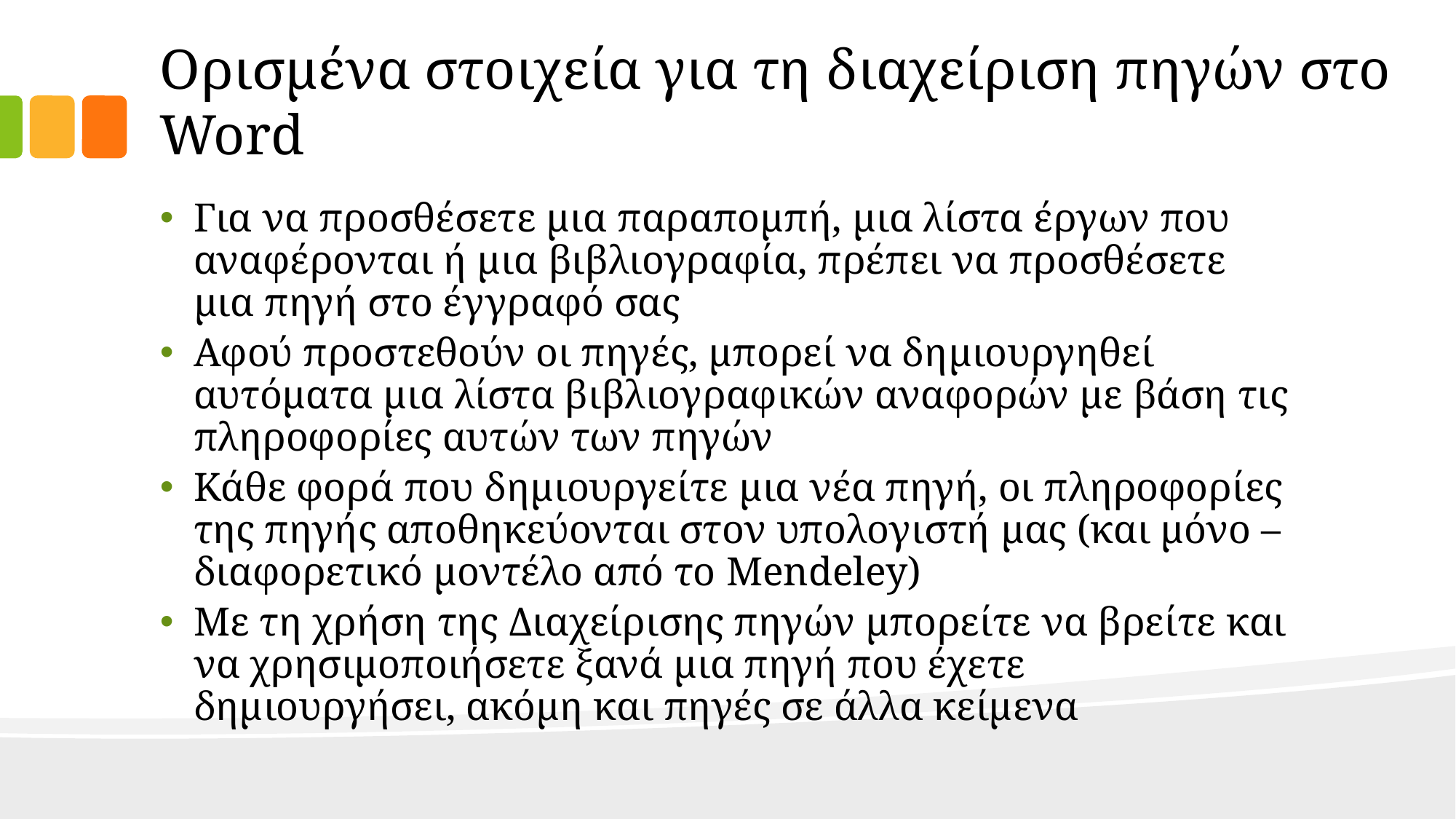

# Ορισμένα στοιχεία για τη διαχείριση πηγών στο Word
Για να προσθέσετε μια παραπομπή, μια λίστα έργων που αναφέρονται ή μια βιβλιογραφία, πρέπει να προσθέσετε μια πηγή στο έγγραφό σας
Αφού προστεθούν οι πηγές, μπορεί να δημιουργηθεί αυτόματα μια λίστα βιβλιογραφικών αναφορών με βάση τις πληροφορίες αυτών των πηγών
Κάθε φορά που δημιουργείτε μια νέα πηγή, οι πληροφορίες της πηγής αποθηκεύονται στον υπολογιστή μας (και μόνο – διαφορετικό μοντέλο από το Mendeley)
Με τη χρήση της Διαχείρισης πηγών μπορείτε να βρείτε και να χρησιμοποιήσετε ξανά μια πηγή που έχετε δημιουργήσει, ακόμη και πηγές σε άλλα κείμενα